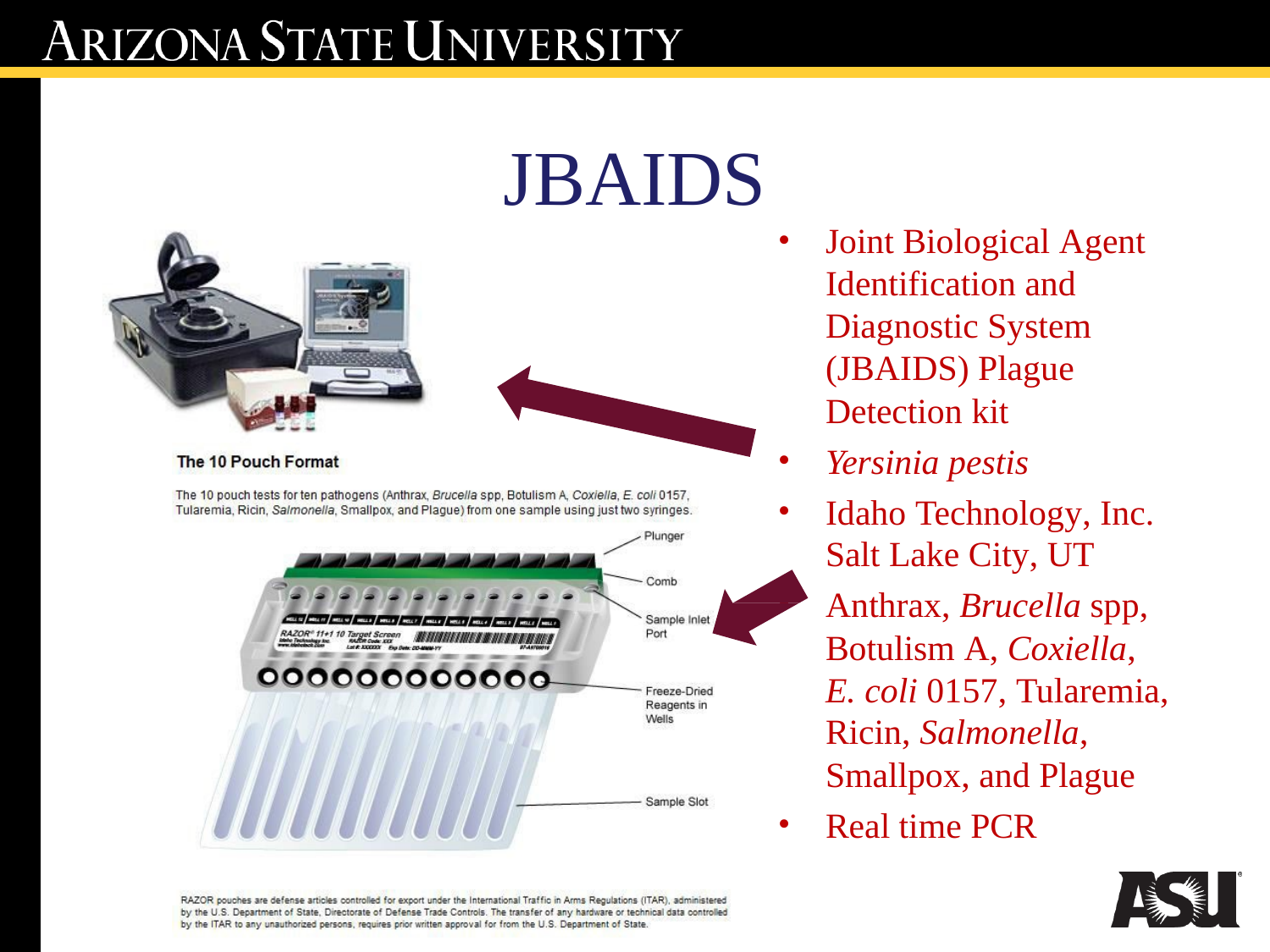

# JBAIDS

Joint Biological Agent Identification and Diagnostic System (JBAIDS) Plague Detection kit
Yersinia pestis
Idaho Technology, Inc. Salt Lake City, UT
Anthrax, Brucella spp, Botulism A, Coxiella, E. coli 0157, Tularemia, Ricin, Salmonella, Smallpox, and Plague
Real time PCR